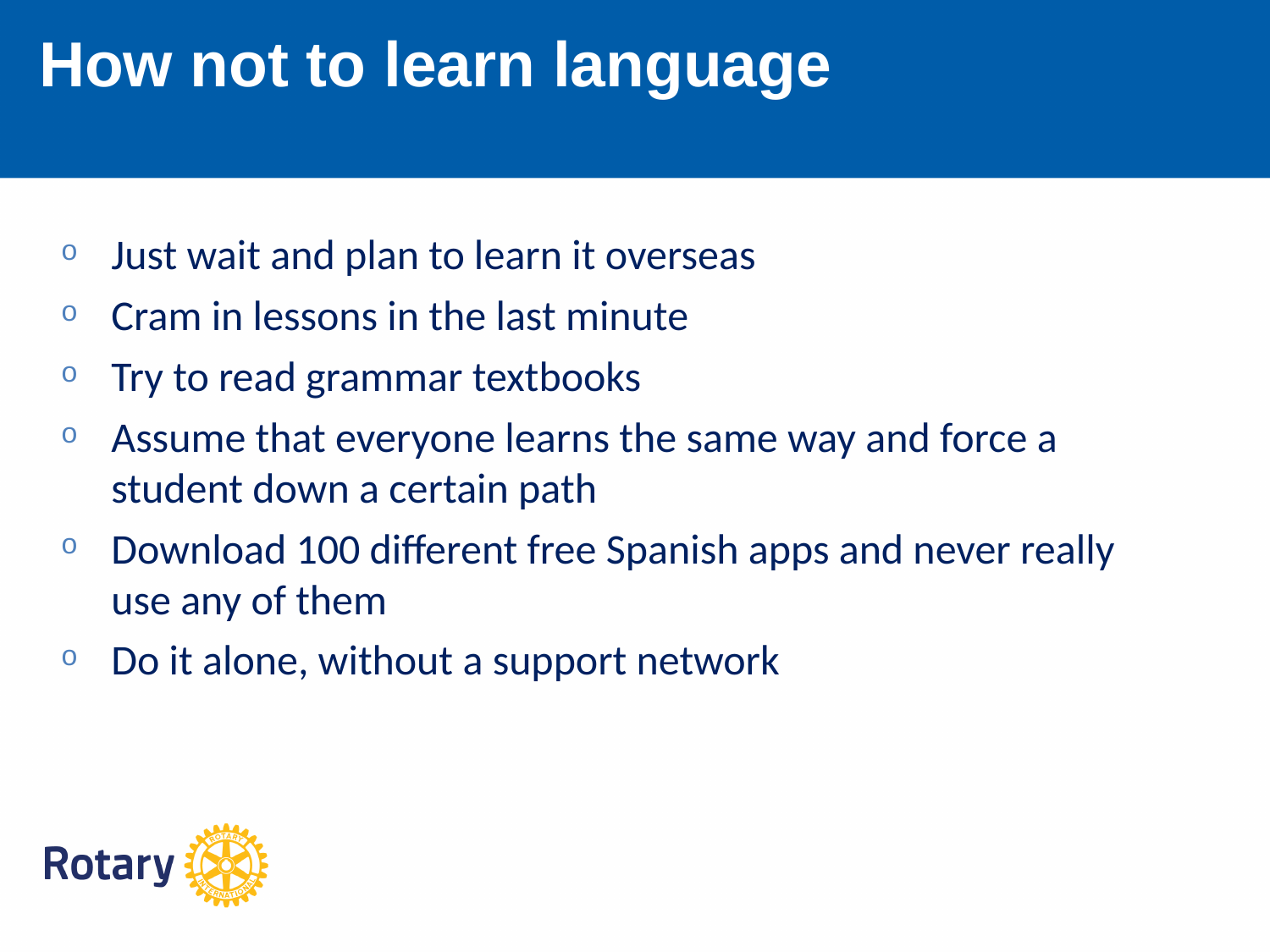

How not to learn language

Just wait and plan to learn it overseas
Cram in lessons in the last minute
Try to read grammar textbooks
Assume that everyone learns the same way and force a student down a certain path
Download 100 different free Spanish apps and never really use any of them
Do it alone, without a support network